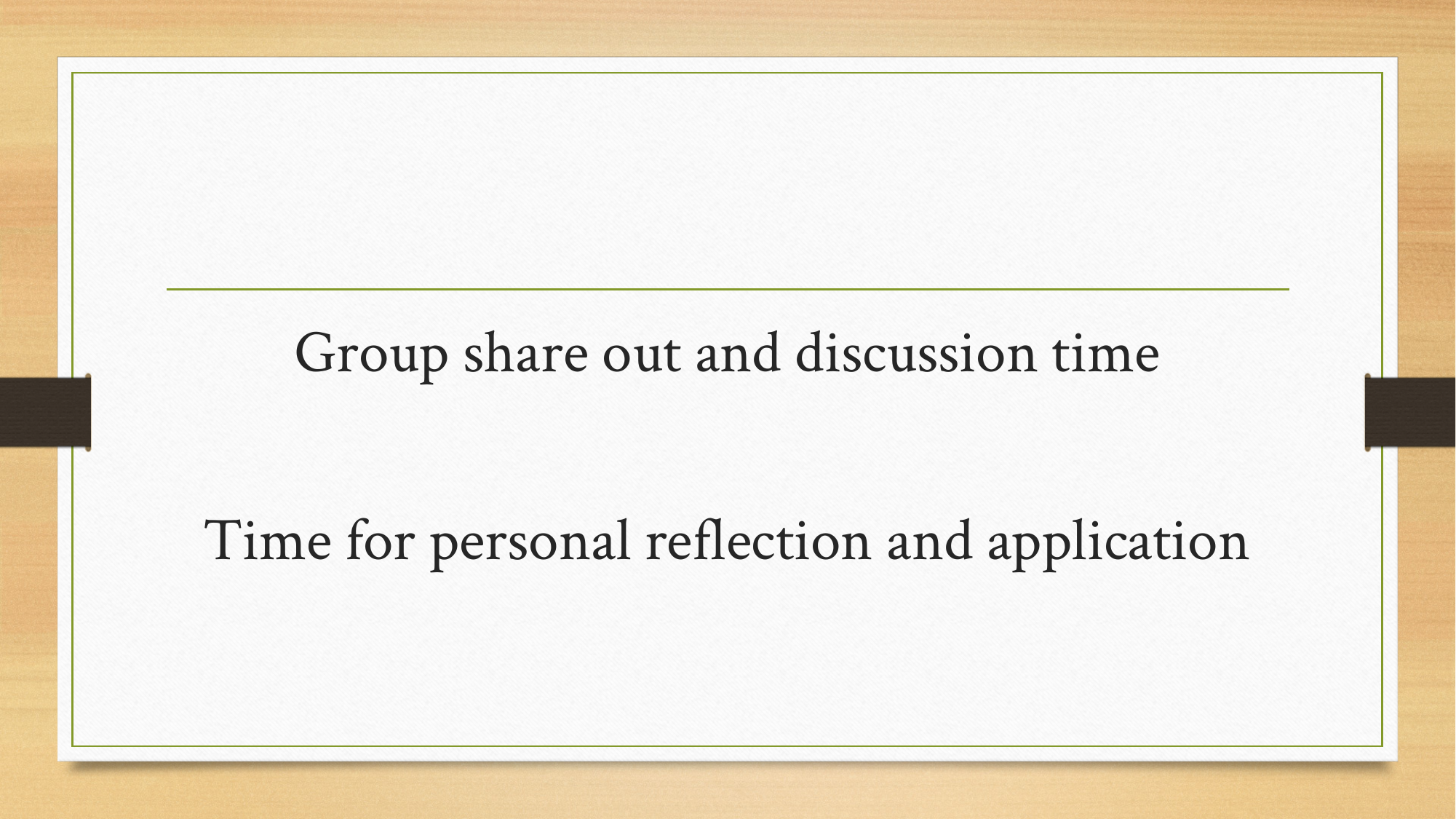

#
Group share out and discussion time

Time for personal reflection and application